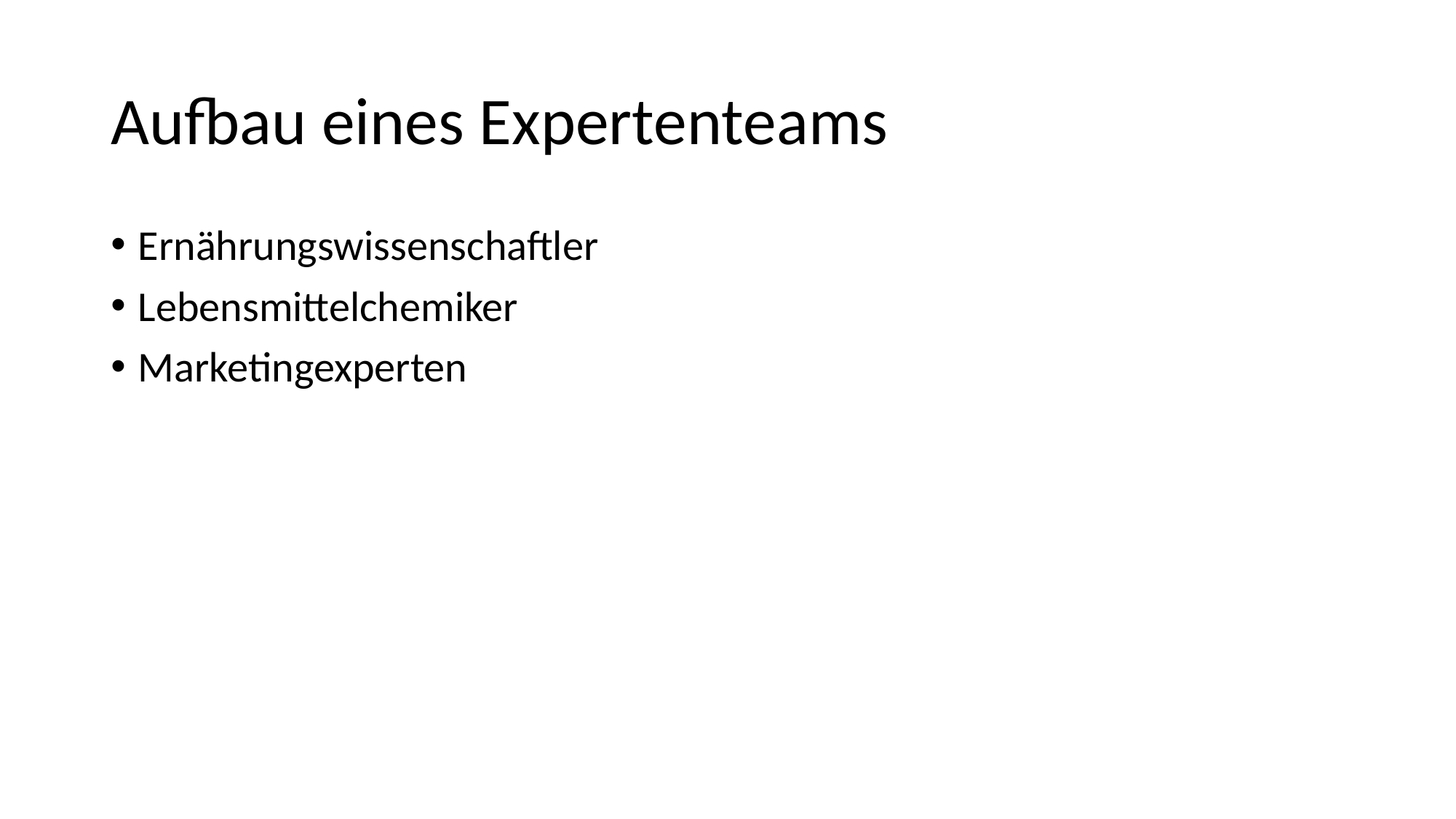

# Aufbau eines Expertenteams
Ernährungswissenschaftler
Lebensmittelchemiker
Marketingexperten